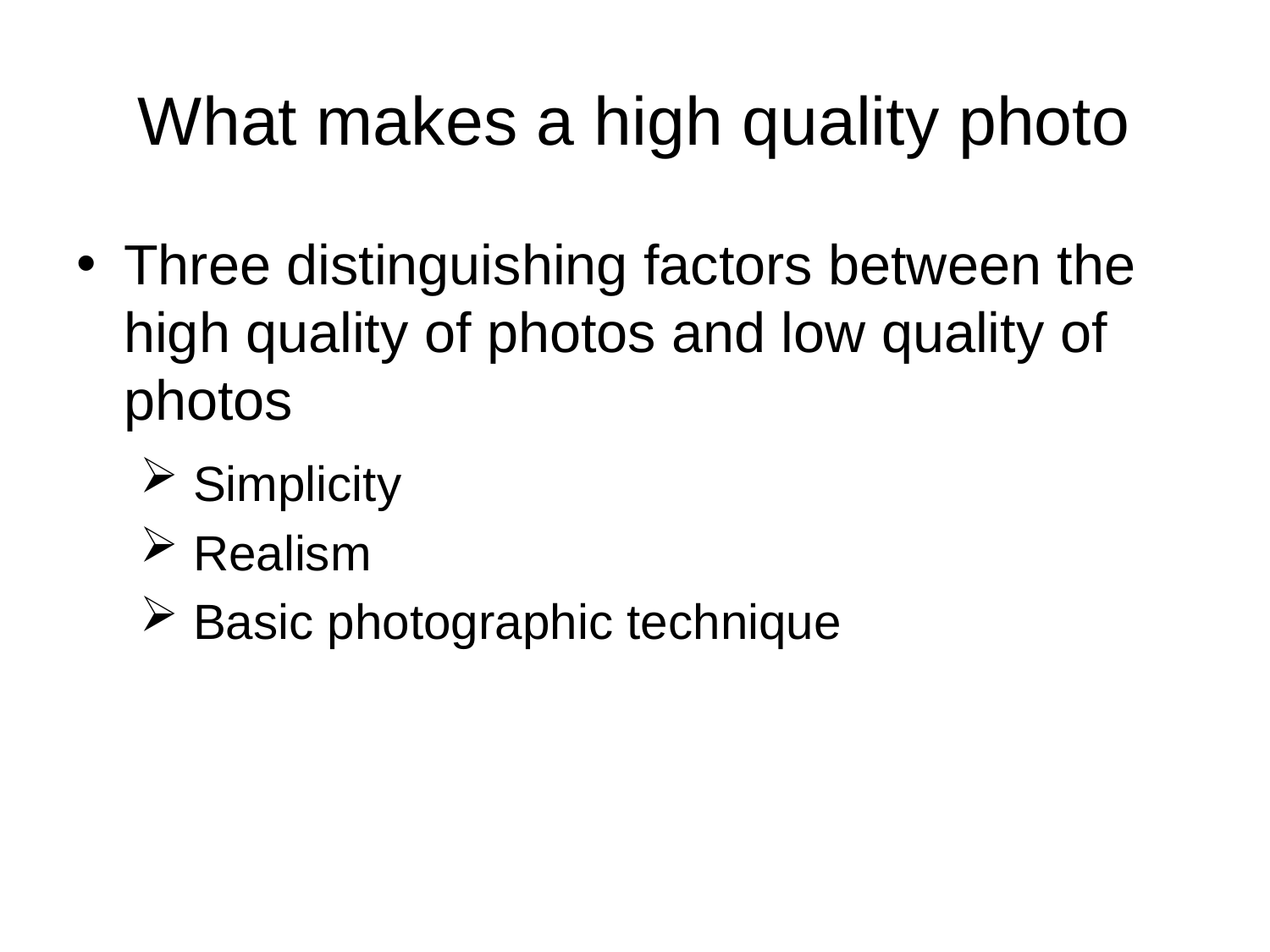

# What makes a high quality photo
Three distinguishing factors between the high quality of photos and low quality of photos
 Simplicity
 Realism
 Basic photographic technique